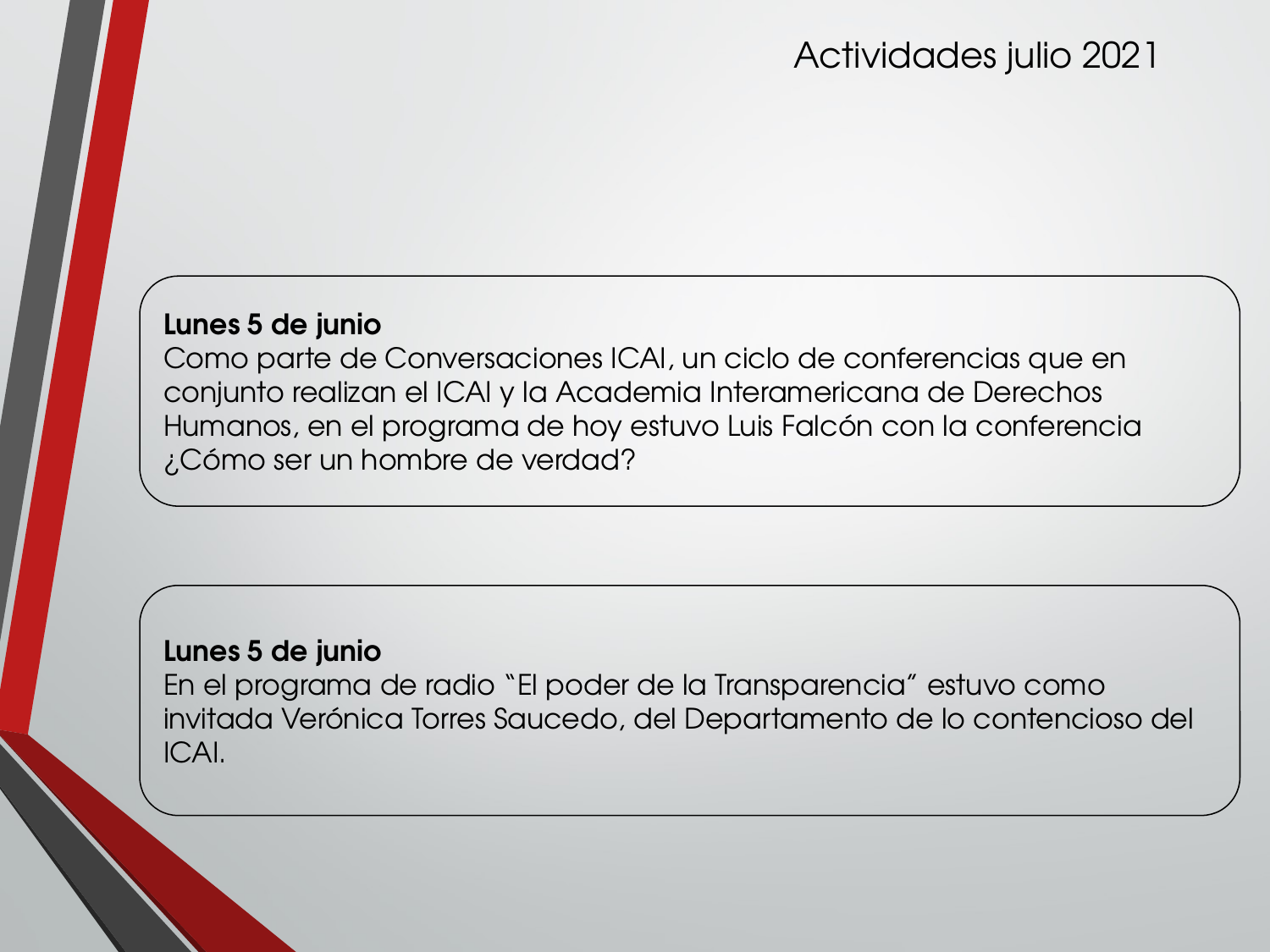

Actividades julio 2021

Lunes 5 de junio
Como parte de Conversaciones ICAI, un ciclo de conferencias que en conjunto realizan el ICAI y la Academia Interamericana de Derechos Humanos, en el programa de hoy estuvo Luis Falcón con la conferencia ¿Cómo ser un hombre de verdad?

Lunes 5 de junio
En el programa de radio “El poder de la Transparencia” estuvo como invitada Verónica Torres Saucedo, del Departamento de lo contencioso del ICAI.